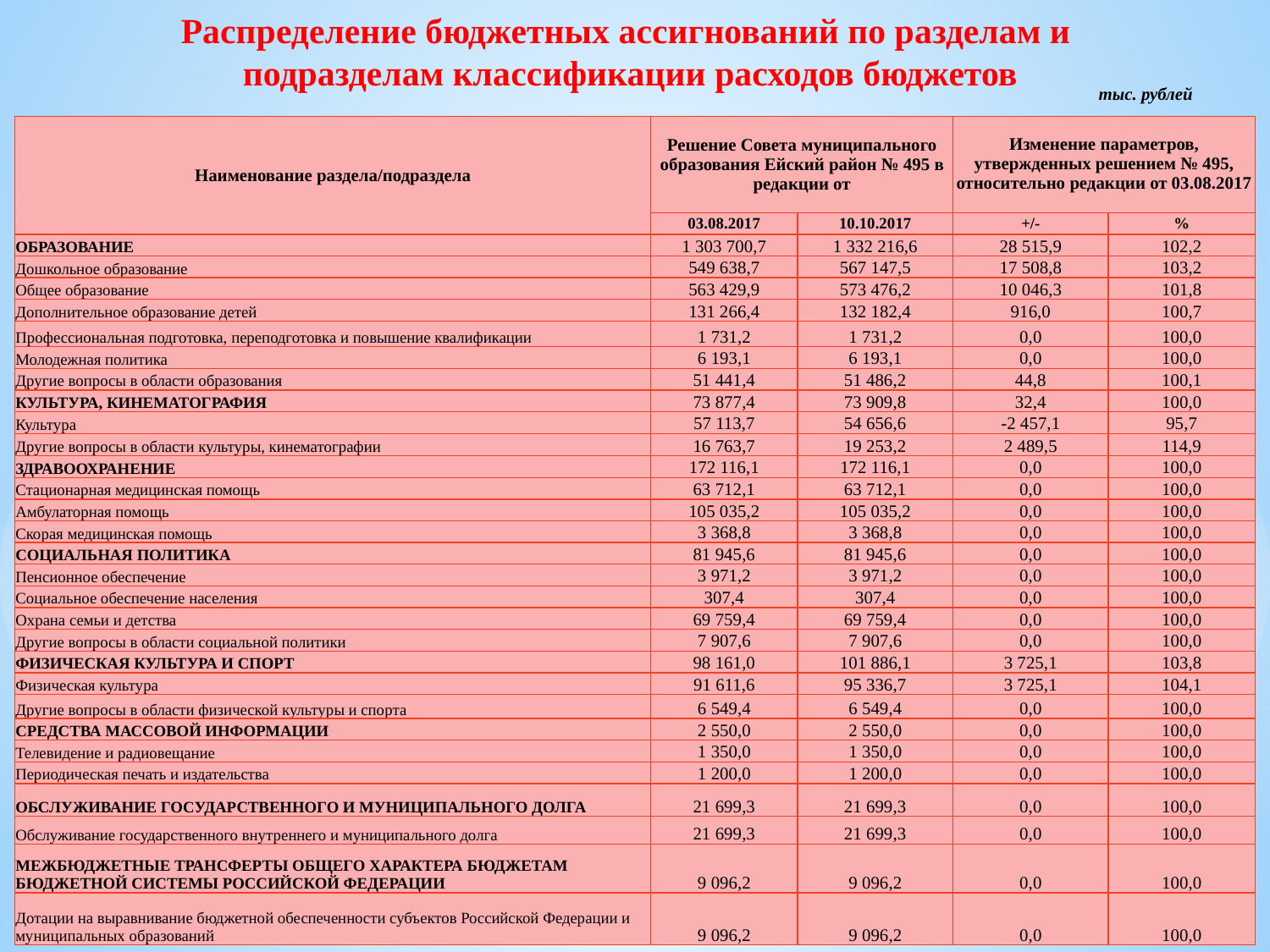

Распределение бюджетных ассигнований по разделам и
подразделам классификации расходов бюджетов
тыс. рублей
| Наименование раздела/подраздела | Решение Совета муниципального образования Ейский район № 495 в редакции от |  | Изменение параметров, утвержденных решением № 495, относительно редакции от 03.08.2017 |  |
| --- | --- | --- | --- | --- |
|  | 03.08.2017 | 10.10.2017 | +/- | % |
| ОБРАЗОВАНИЕ | 1 303 700,7 | 1 332 216,6 | 28 515,9 | 102,2 |
| Дошкольное образование | 549 638,7 | 567 147,5 | 17 508,8 | 103,2 |
| Общее образование | 563 429,9 | 573 476,2 | 10 046,3 | 101,8 |
| Дополнительное образование детей | 131 266,4 | 132 182,4 | 916,0 | 100,7 |
| Профессиональная подготовка, переподготовка и повышение квалификации | 1 731,2 | 1 731,2 | 0,0 | 100,0 |
| Молодежная политика | 6 193,1 | 6 193,1 | 0,0 | 100,0 |
| Другие вопросы в области образования | 51 441,4 | 51 486,2 | 44,8 | 100,1 |
| КУЛЬТУРА, КИНЕМАТОГРАФИЯ | 73 877,4 | 73 909,8 | 32,4 | 100,0 |
| Культура | 57 113,7 | 54 656,6 | -2 457,1 | 95,7 |
| Другие вопросы в области культуры, кинематографии | 16 763,7 | 19 253,2 | 2 489,5 | 114,9 |
| ЗДРАВООХРАНЕНИЕ | 172 116,1 | 172 116,1 | 0,0 | 100,0 |
| Стационарная медицинская помощь | 63 712,1 | 63 712,1 | 0,0 | 100,0 |
| Амбулаторная помощь | 105 035,2 | 105 035,2 | 0,0 | 100,0 |
| Скорая медицинская помощь | 3 368,8 | 3 368,8 | 0,0 | 100,0 |
| СОЦИАЛЬНАЯ ПОЛИТИКА | 81 945,6 | 81 945,6 | 0,0 | 100,0 |
| Пенсионное обеспечение | 3 971,2 | 3 971,2 | 0,0 | 100,0 |
| Социальное обеспечение населения | 307,4 | 307,4 | 0,0 | 100,0 |
| Охрана семьи и детства | 69 759,4 | 69 759,4 | 0,0 | 100,0 |
| Другие вопросы в области социальной политики | 7 907,6 | 7 907,6 | 0,0 | 100,0 |
| ФИЗИЧЕСКАЯ КУЛЬТУРА И СПОРТ | 98 161,0 | 101 886,1 | 3 725,1 | 103,8 |
| Физическая культура | 91 611,6 | 95 336,7 | 3 725,1 | 104,1 |
| Другие вопросы в области физической культуры и спорта | 6 549,4 | 6 549,4 | 0,0 | 100,0 |
| СРЕДСТВА МАССОВОЙ ИНФОРМАЦИИ | 2 550,0 | 2 550,0 | 0,0 | 100,0 |
| Телевидение и радиовещание | 1 350,0 | 1 350,0 | 0,0 | 100,0 |
| Периодическая печать и издательства | 1 200,0 | 1 200,0 | 0,0 | 100,0 |
| ОБСЛУЖИВАНИЕ ГОСУДАРСТВЕННОГО И МУНИЦИПАЛЬНОГО ДОЛГА | 21 699,3 | 21 699,3 | 0,0 | 100,0 |
| Обслуживание государственного внутреннего и муниципального долга | 21 699,3 | 21 699,3 | 0,0 | 100,0 |
| МЕЖБЮДЖЕТНЫЕ ТРАНСФЕРТЫ ОБЩЕГО ХАРАКТЕРА БЮДЖЕТАМ БЮДЖЕТНОЙ СИСТЕМЫ РОССИЙСКОЙ ФЕДЕРАЦИИ | 9 096,2 | 9 096,2 | 0,0 | 100,0 |
| Дотации на выравнивание бюджетной обеспеченности субъектов Российской Федерации и муниципальных образований | 9 096,2 | 9 096,2 | 0,0 | 100,0 |